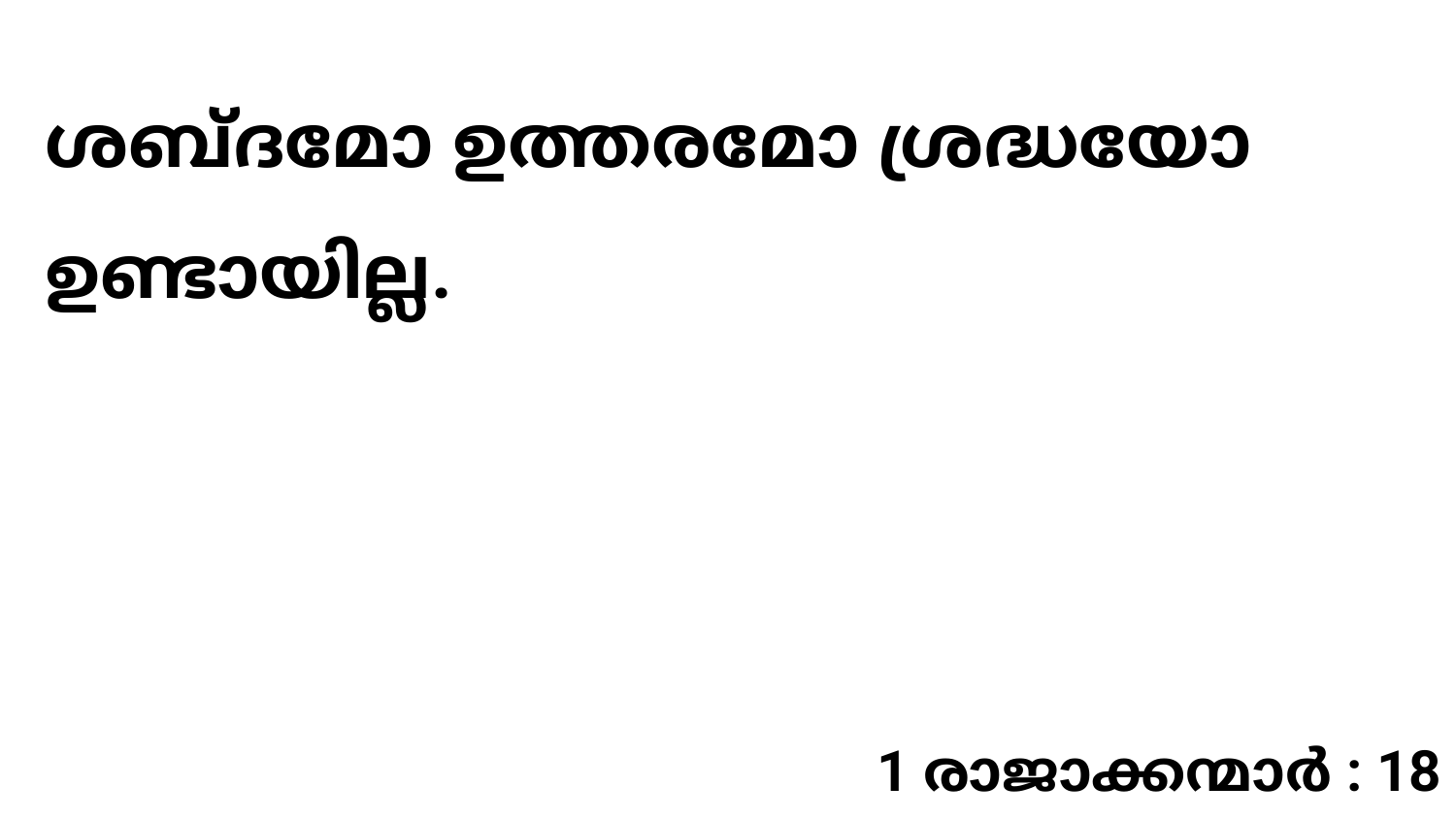

ശബ്ദമോ ഉത്തരമോ ശ്രദ്ധയോ ഉണ്ടായില്ല.
1 രാജാക്കന്മാർ : 18